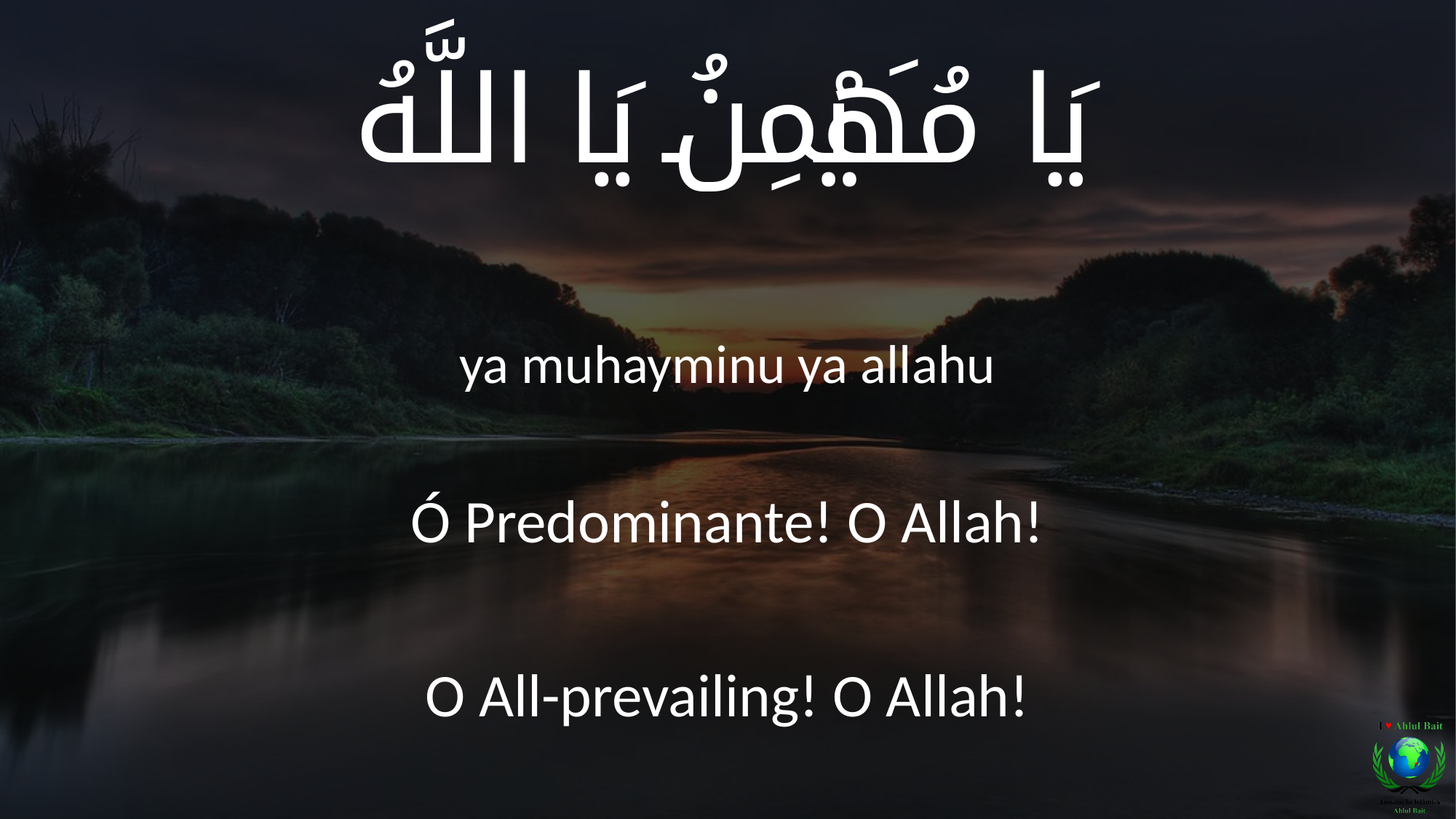

يَا مُهَيْمِنُ يَا اللَّهُ
ya muhayminu ya allahu
Ó Predominante! O Allah!
O All-prevailing! O Allah!